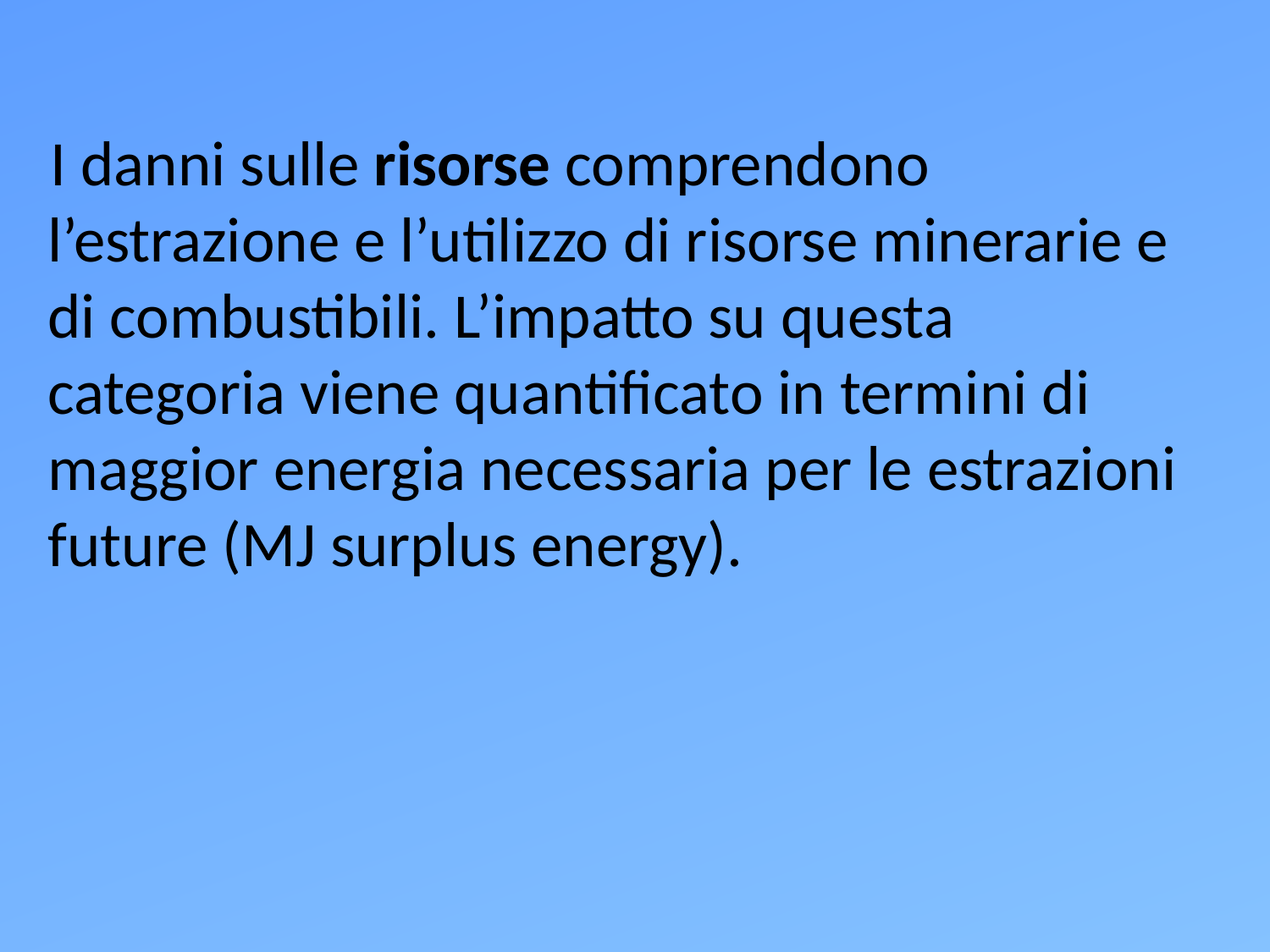

I danni sulle risorse comprendono l’estrazione e l’utilizzo di risorse minerarie e di combustibili. L’impatto su questa categoria viene quantificato in termini di maggior energia necessaria per le estrazioni future (MJ surplus energy).